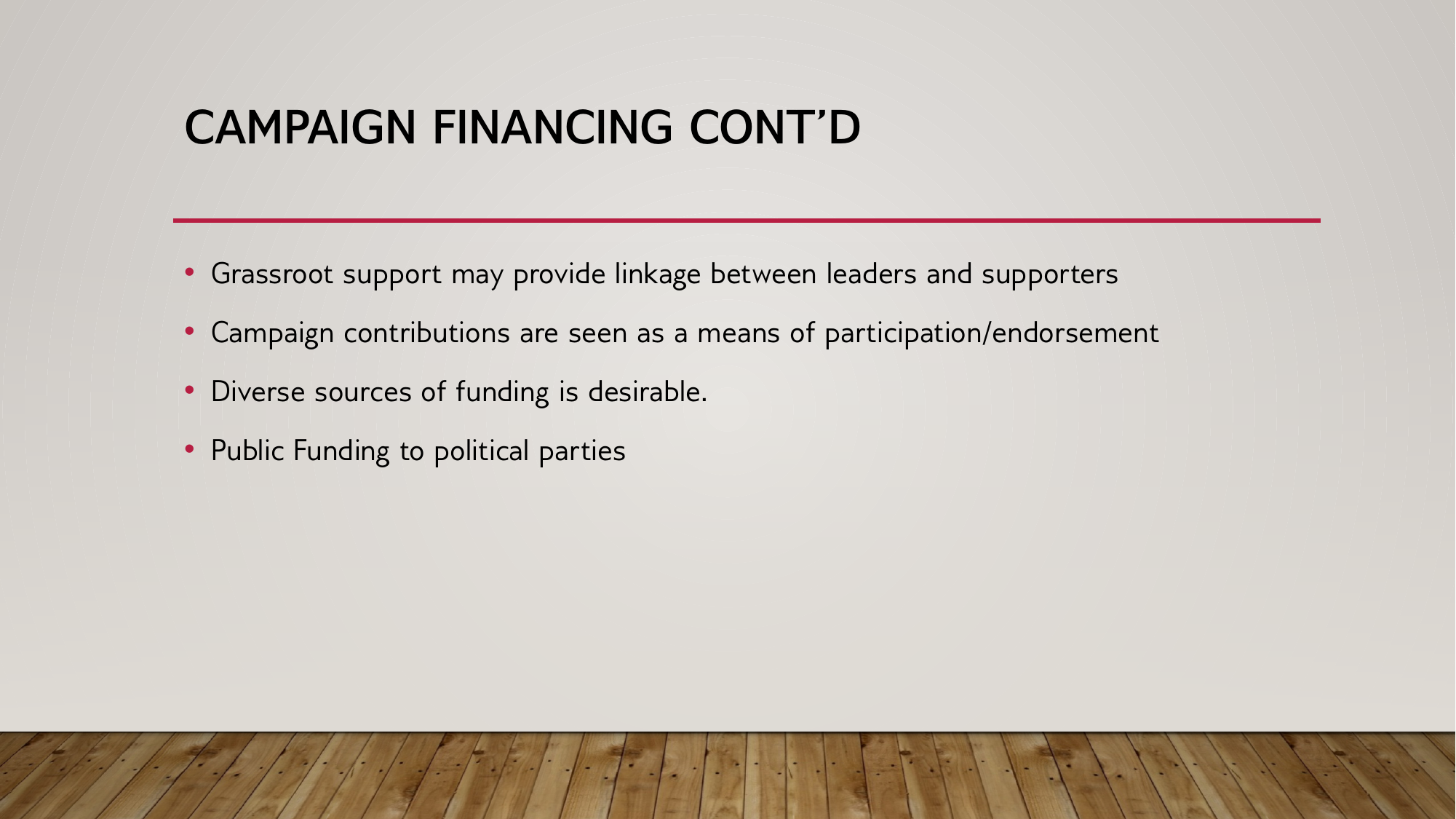

# Campaign financing Cont’d
Grassroot support may provide linkage between leaders and supporters
Campaign contributions are seen as a means of participation/endorsement
Diverse sources of funding is desirable.
Public Funding to political parties